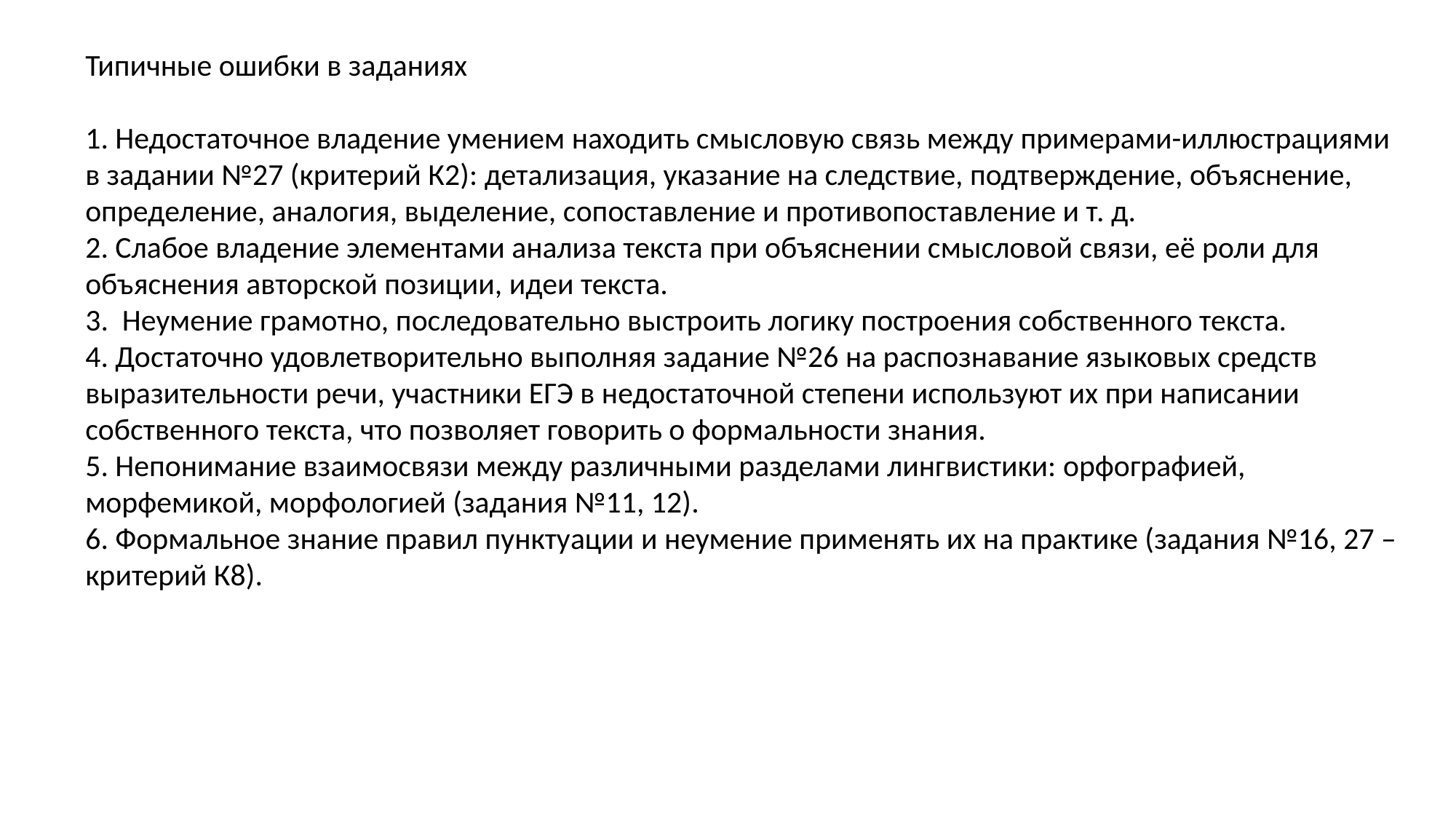

Типичные ошибки в заданиях

1. Недостаточное владение умением находить смысловую связь между примерами-иллюстрациями в задании №27 (критерий К2): детализация, указание на следствие, подтверждение, объяснение, определение, аналогия, выделение, сопоставление и противопоставление и т. д.
2. Слабое владение элементами анализа текста при объяснении смысловой связи, её роли для объяснения авторской позиции, идеи текста.
3.  Неумение грамотно, последовательно выстроить логику построения собственного текста.
4. Достаточно удовлетворительно выполняя задание №26 на распознавание языковых средств выразительности речи, участники ЕГЭ в недостаточной степени используют их при написании собственного текста, что позволяет говорить о формальности знания.
5. Непонимание взаимосвязи между различными разделами лингвистики: орфографией, морфемикой, морфологией (задания №11, 12).
6. Формальное знание правил пунктуации и неумение применять их на практике (задания №16, 27 – критерий К8).